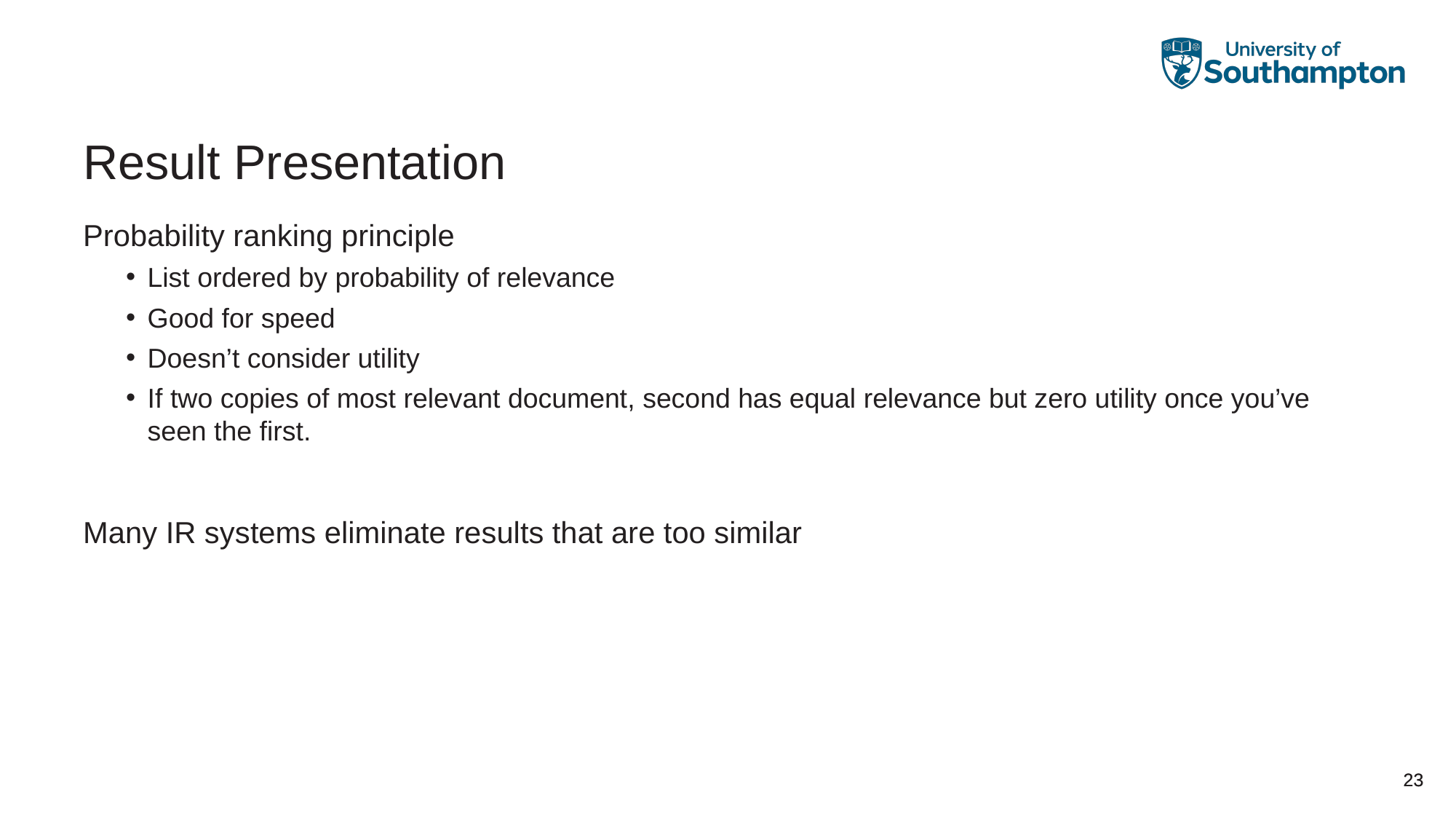

# Result Presentation
Probability ranking principle
List ordered by probability of relevance
Good for speed
Doesn’t consider utility
If two copies of most relevant document, second has equal relevance but zero utility once you’ve seen the first.

Many IR systems eliminate results that are too similar

23